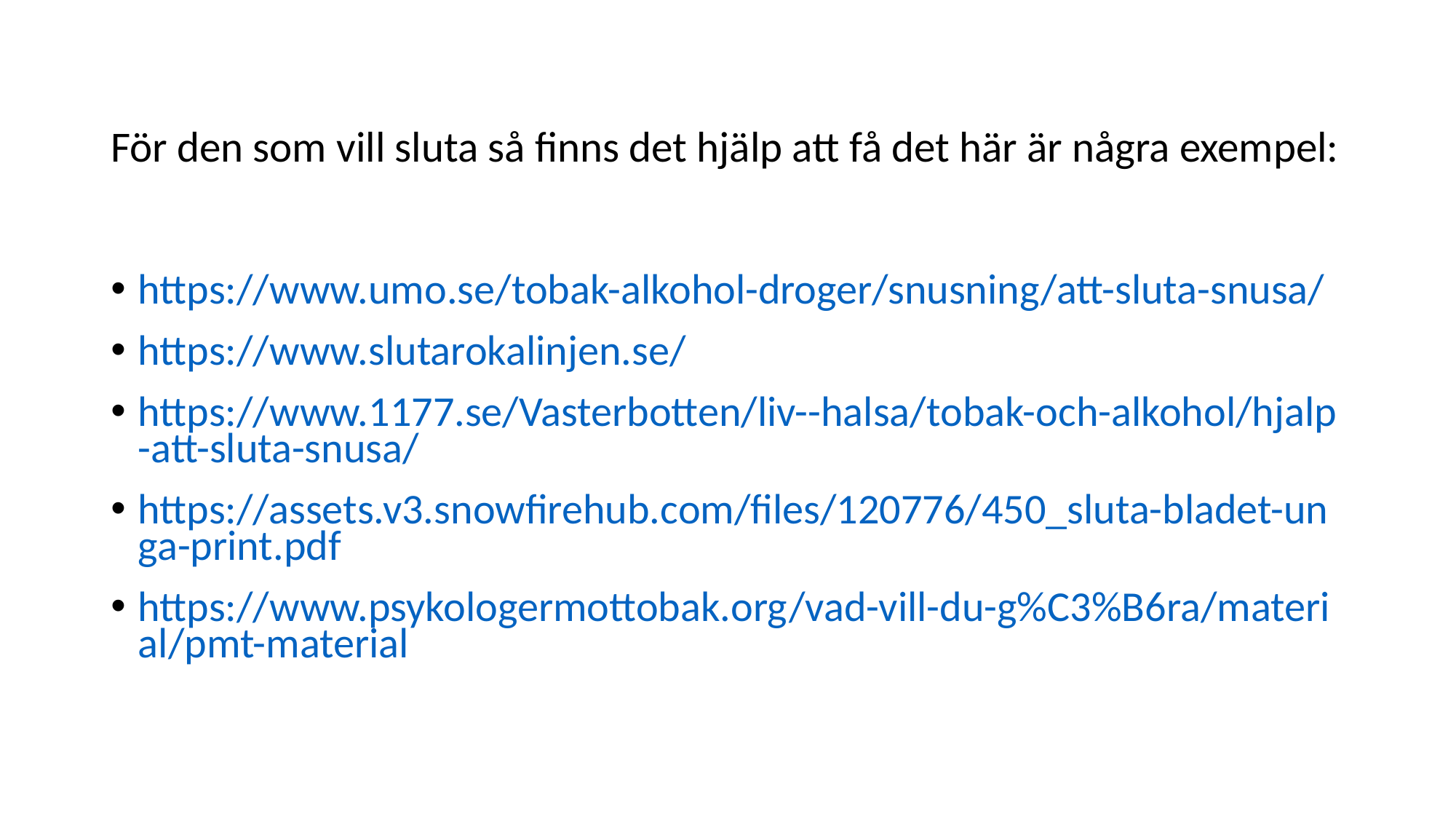

# För den som vill sluta så finns det hjälp att få det här är några exempel:
https://www.umo.se/tobak-alkohol-droger/snusning/att-sluta-snusa/
https://www.slutarokalinjen.se/
https://www.1177.se/Vasterbotten/liv--halsa/tobak-och-alkohol/hjalp-att-sluta-snusa/
https://assets.v3.snowfirehub.com/files/120776/450_sluta-bladet-unga-print.pdf
https://www.psykologermottobak.org/vad-vill-du-g%C3%B6ra/material/pmt-material